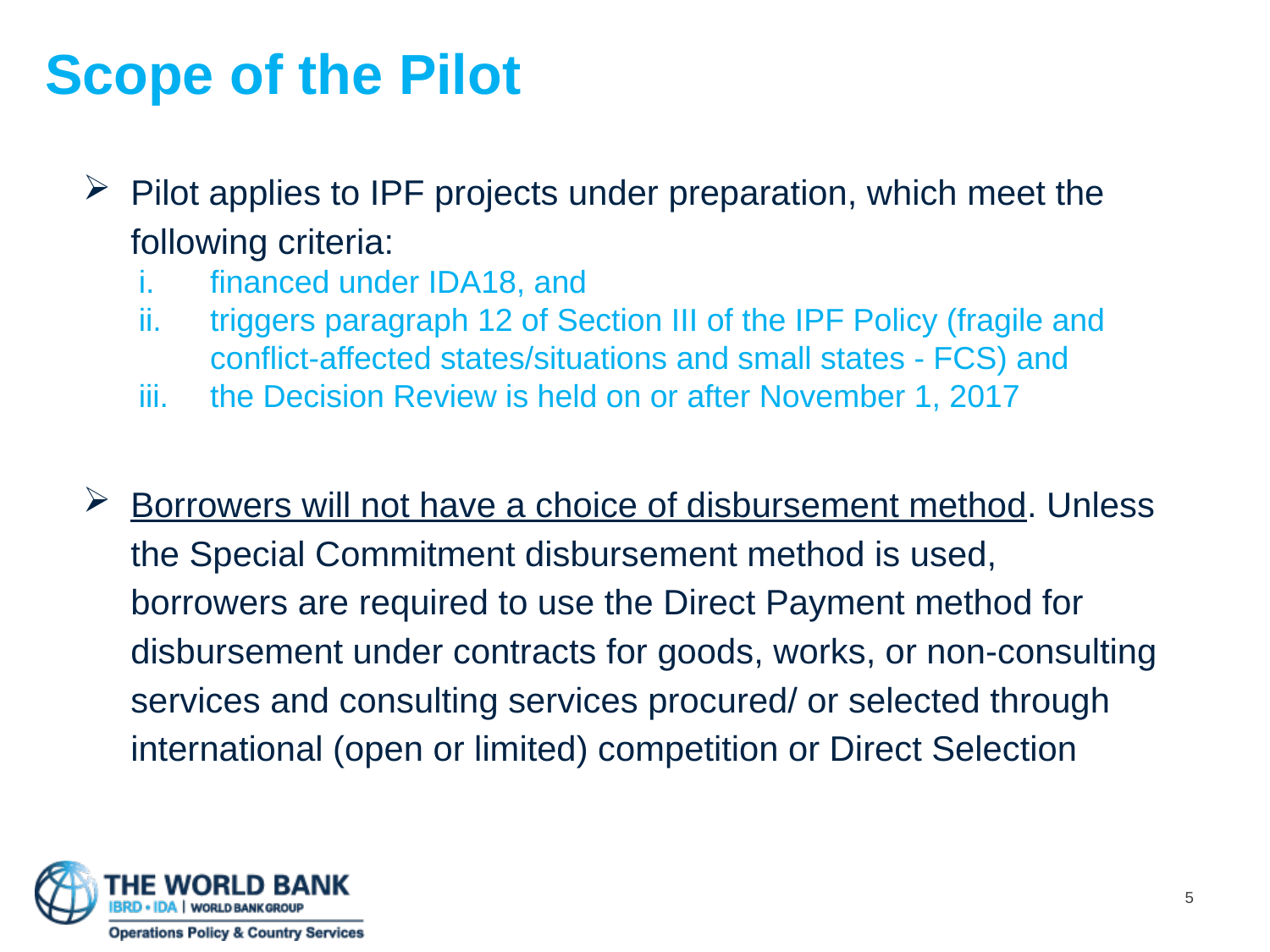

# Scope of the Pilot

Pilot applies to IPF projects under preparation, which meet the following criteria:
financed under IDA18, and
triggers paragraph 12 of Section III of the IPF Policy (fragile and conflict-affected states/situations and small states - FCS) and
the Decision Review is held on or after November 1, 2017

Borrowers will not have a choice of disbursement method. Unless the Special Commitment disbursement method is used, borrowers are required to use the Direct Payment method for disbursement under contracts for goods, works, or non-consulting services and consulting services procured/ or selected through international (open or limited) competition or Direct Selection

5